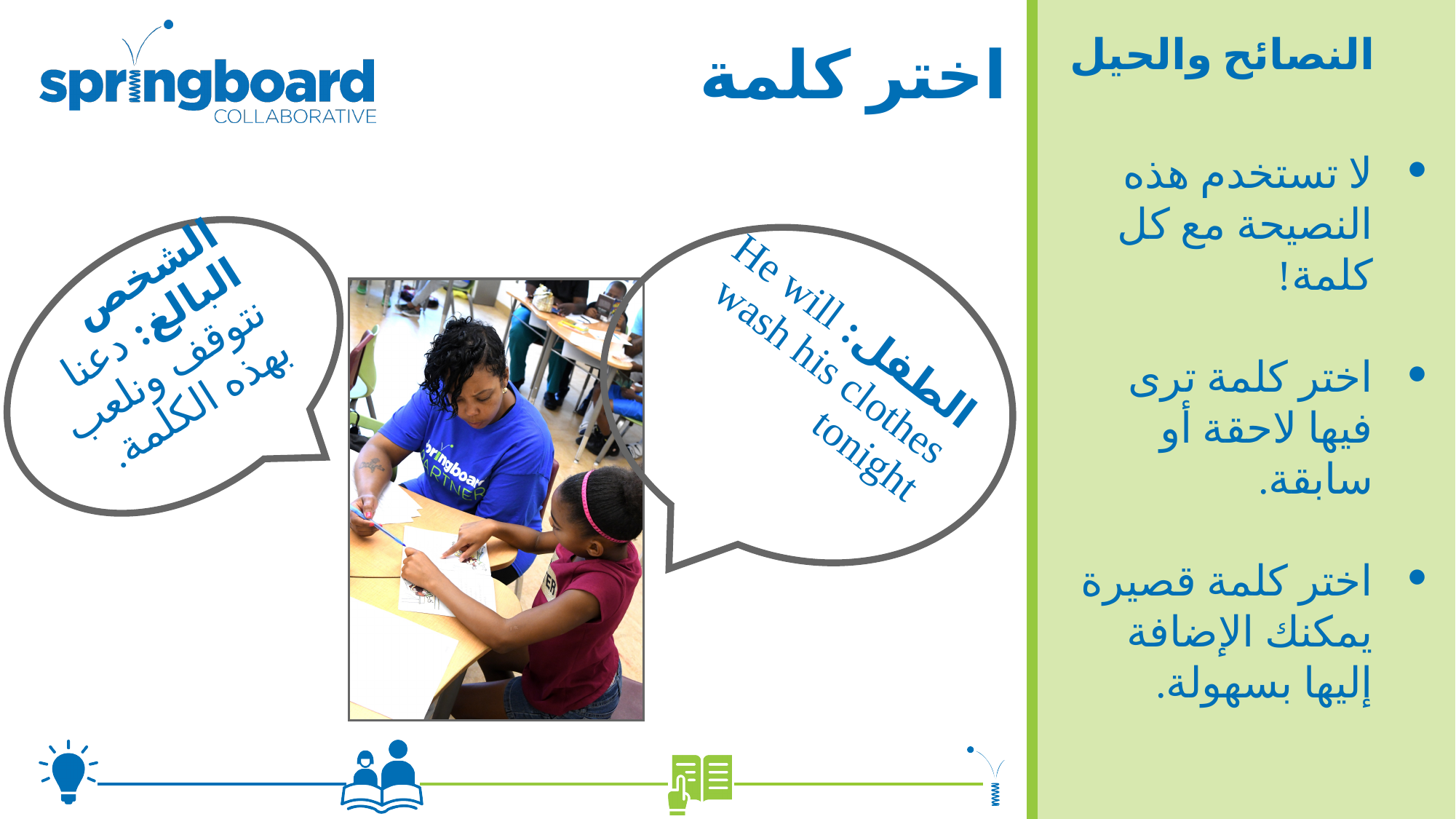

# اختر كلمة
النصائح والحيل

لا تستخدم هذه النصيحة مع كل كلمة!

اختر كلمة ترى فيها لاحقة أو سابقة.

اختر كلمة قصيرة يمكنك الإضافة إليها بسهولة.

الشخص البالغ: دعنا نتوقف ونلعب بهذه الكلمة.

الطفل: He will wash his clothes tonight